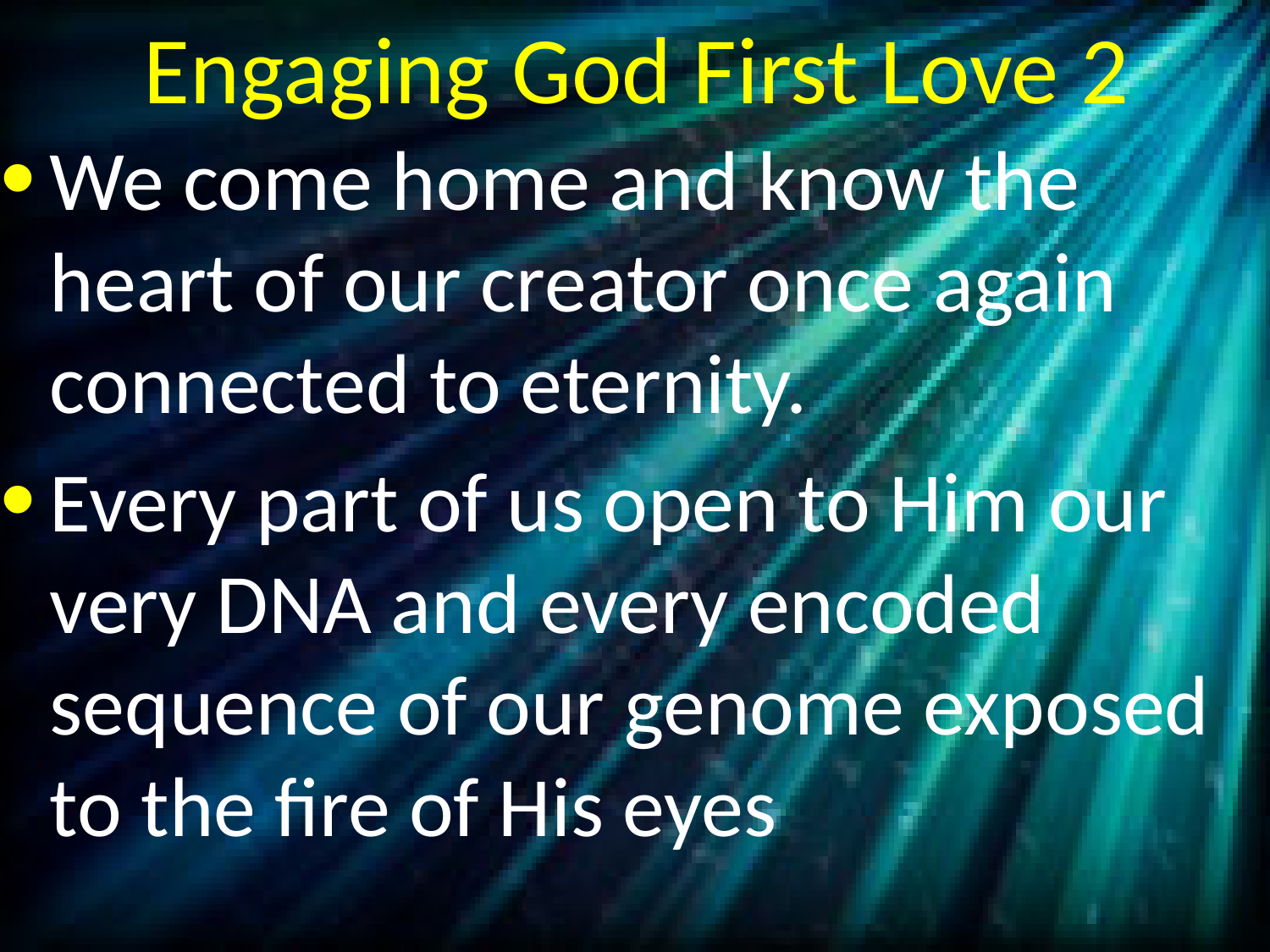

# Engaging God First Love 2
We come home and know the heart of our creator once again connected to eternity.
Every part of us open to Him our very DNA and every encoded sequence of our genome exposed to the fire of His eyes